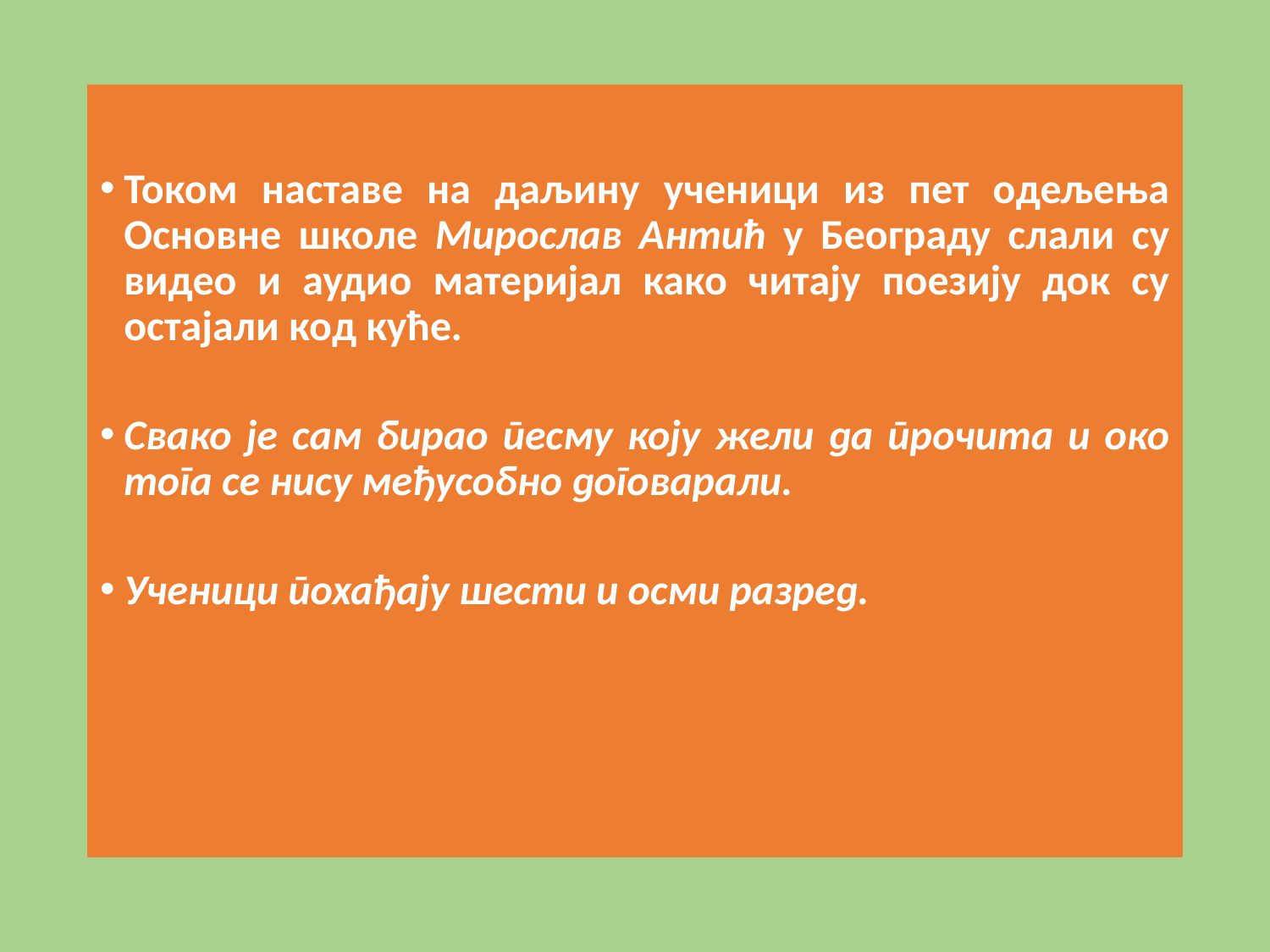

Током наставе на даљину ученици из пет одељења Основне школе Мирослав Антић у Београду слали су видео и аудио материјал како читају поезију док су остајали код куће.
Свако је сам бирао песму коју жели да прочита и око тога се нису међусобно договарали.
Ученици похађају шести и осми разред.